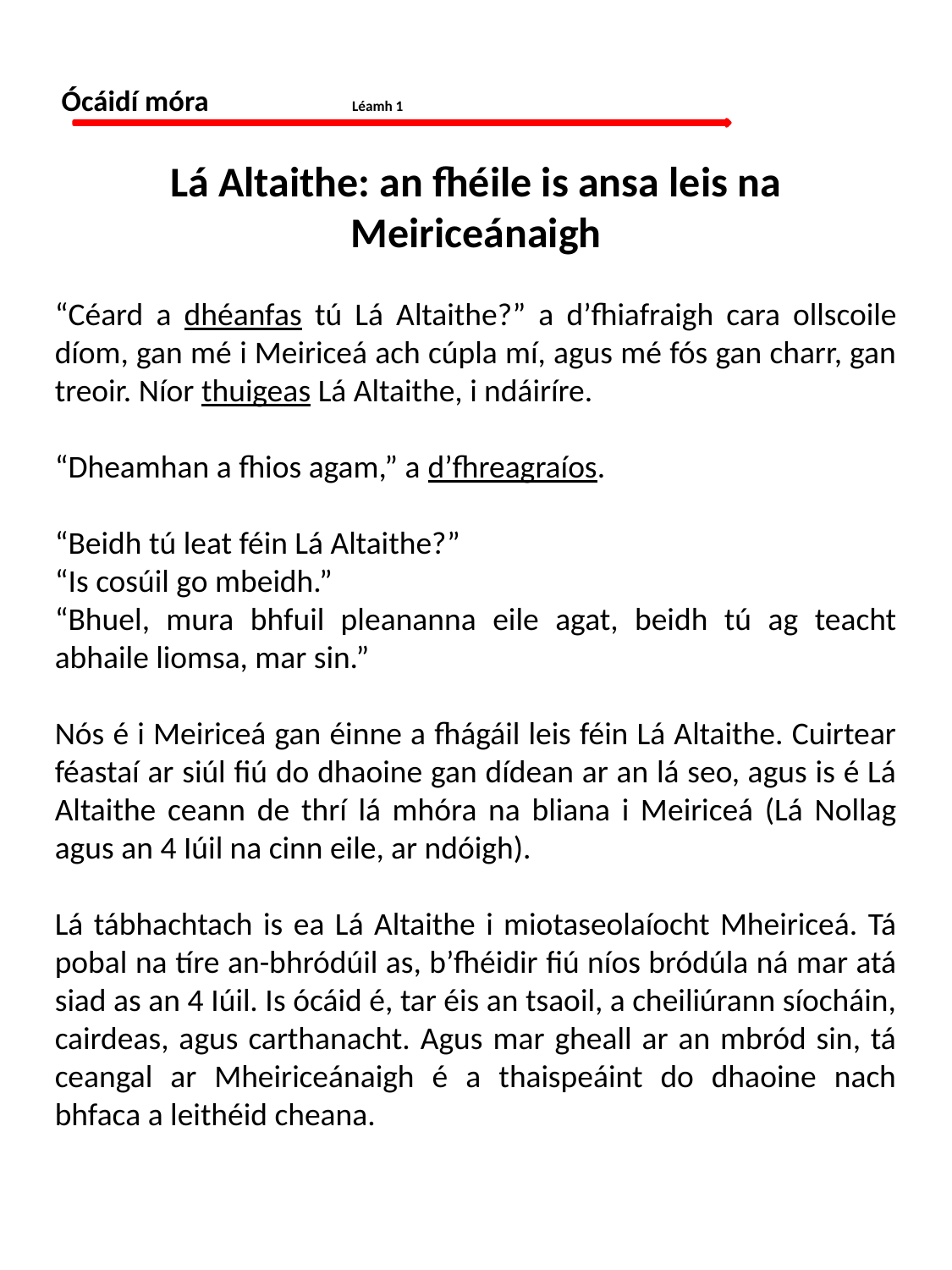

Ócáidí móra		              Léamh 1

Lá Altaithe: an fhéile is ansa leis na Meiriceánaigh

“Céard a dhéanfas tú Lá Altaithe?” a d’fhiafraigh cara ollscoile díom, gan mé i Meiriceá ach cúpla mí, agus mé fós gan charr, gan treoir. Níor thuigeas Lá Altaithe, i ndáiríre.

“Dheamhan a fhios agam,” a d’fhreagraíos.

“Beidh tú leat féin Lá Altaithe?”
“Is cosúil go mbeidh.”
“Bhuel, mura bhfuil pleananna eile agat, beidh tú ag teacht abhaile liomsa, mar sin.”

Nós é i Meiriceá gan éinne a fhágáil leis féin Lá Altaithe. Cuirtear féastaí ar siúl fiú do dhaoine gan dídean ar an lá seo, agus is é Lá Altaithe ceann de thrí lá mhóra na bliana i Meiriceá (Lá Nollag agus an 4 Iúil na cinn eile, ar ndóigh).

Lá tábhachtach is ea Lá Altaithe i miotaseolaíocht Mheiriceá. Tá pobal na tíre an-bhródúil as, b’fhéidir fiú níos bródúla ná mar atá siad as an 4 Iúil. Is ócáid é, tar éis an tsaoil, a cheiliúrann síocháin, cairdeas, agus carthanacht. Agus mar gheall ar an mbród sin, tá ceangal ar Mheiriceánaigh é a thaispeáint do dhaoine nach bhfaca a leithéid cheana.